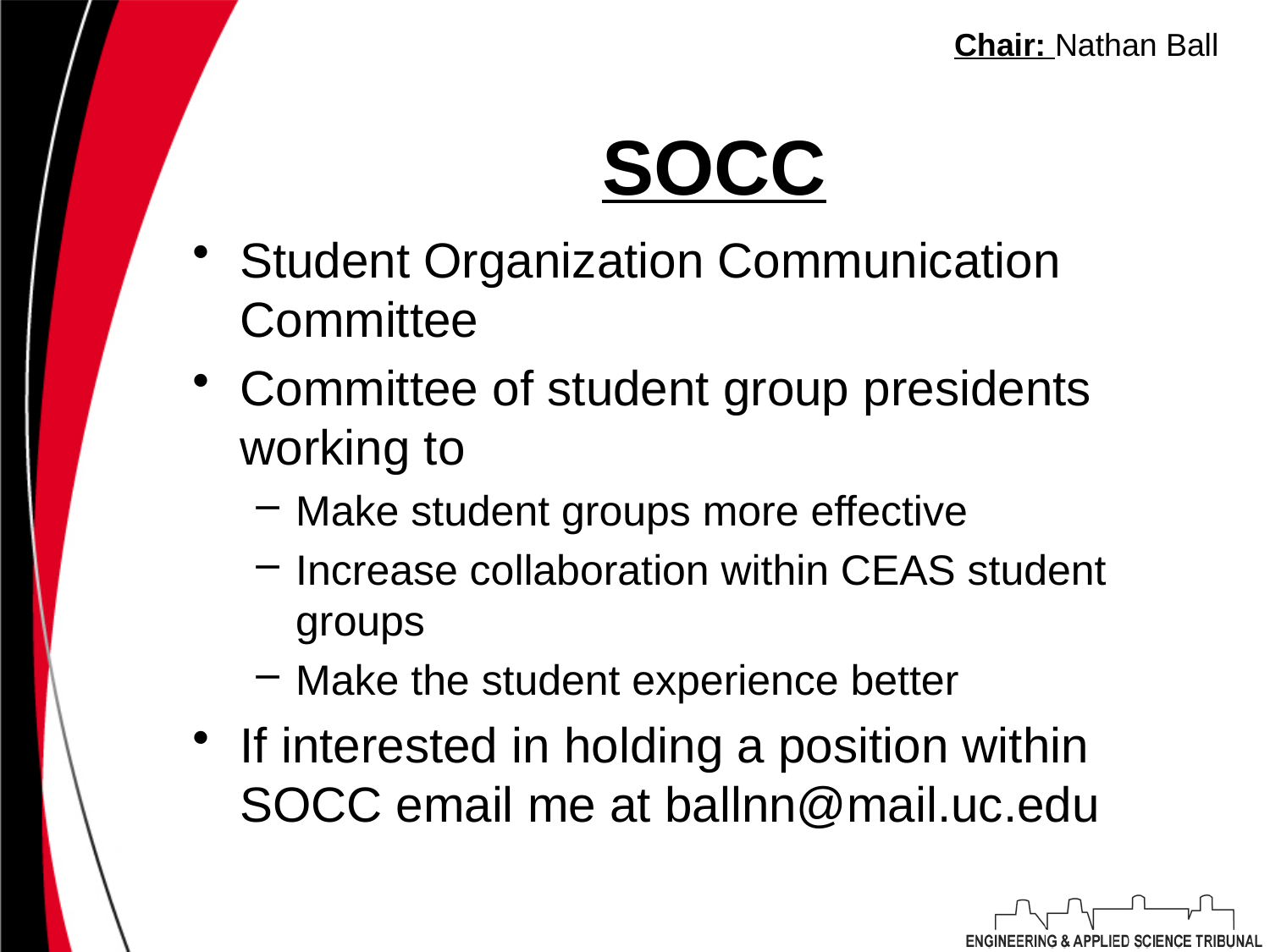

Chair: Nathan Ball
# SOCC
Student Organization Communication Committee
Committee of student group presidents working to
Make student groups more effective
Increase collaboration within CEAS student groups
Make the student experience better
If interested in holding a position within SOCC email me at ballnn@mail.uc.edu